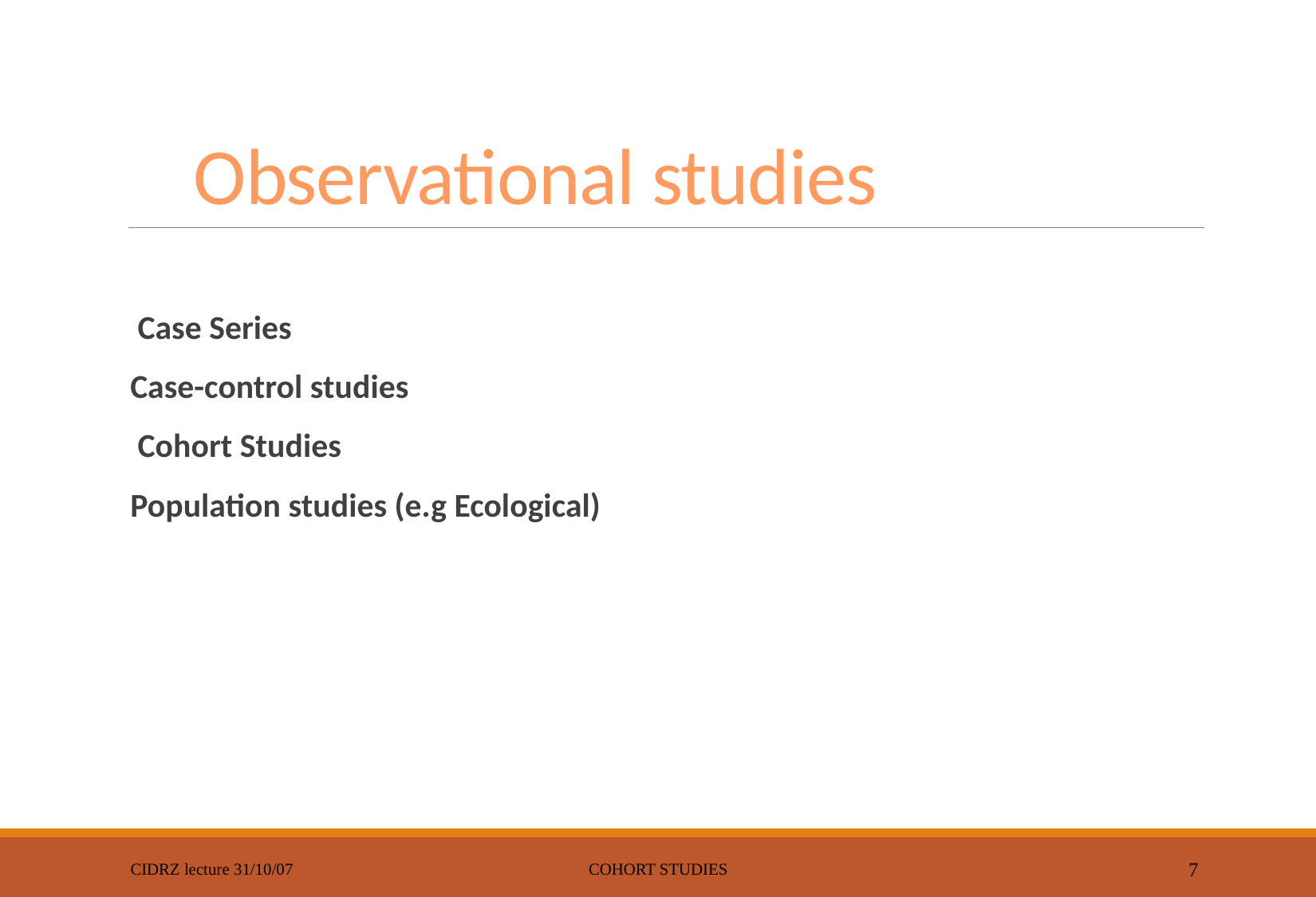

# Observational studies

 Case Series
Case-control studies
 Cohort Studies
Population studies (e.g Ecological)

CIDRZ lecture 31/10/07
Cohort studies
7